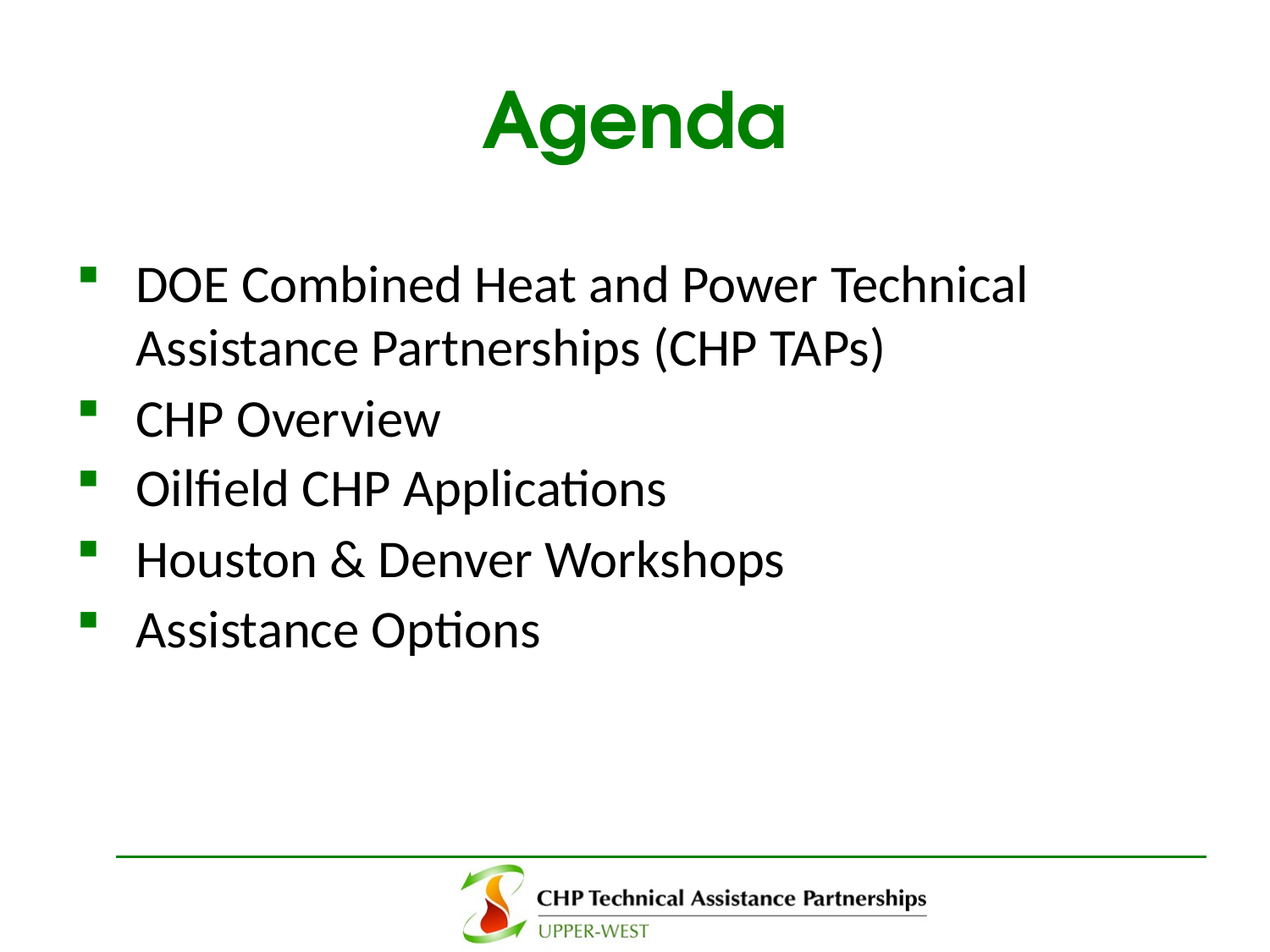

# Agenda
DOE Combined Heat and Power Technical Assistance Partnerships (CHP TAPs)
CHP Overview
Oilfield CHP Applications
Houston & Denver Workshops
Assistance Options